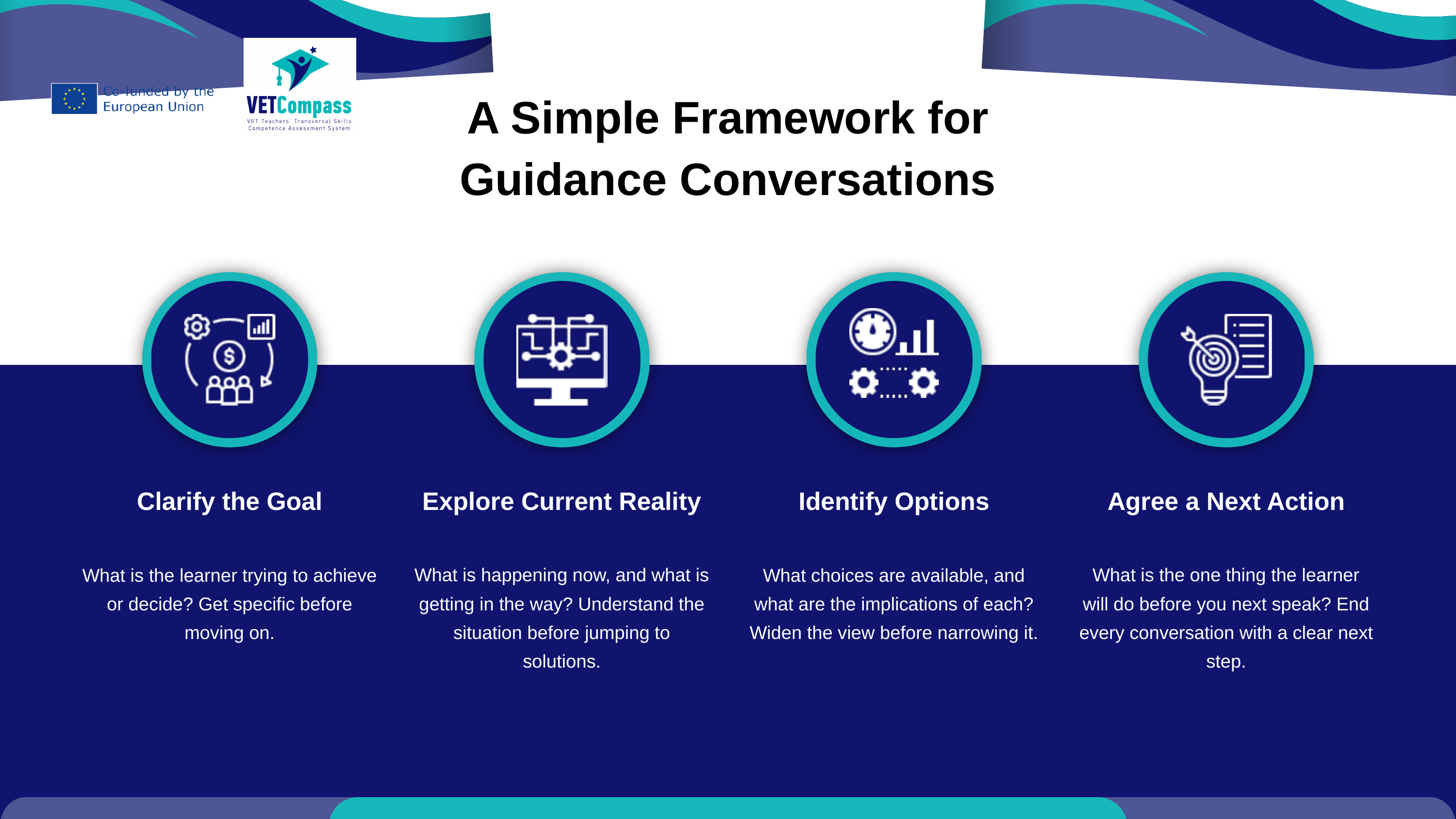

A Simple Framework for Guidance Conversations

Clarify the Goal
Explore Current Reality
Identify Options
Agree a Next Action
What is the learner trying to achieve or decide? Get specific before moving on.
What is happening now, and what is getting in the way? Understand the situation before jumping to solutions.
What choices are available, and what are the implications of each? Widen the view before narrowing it.
What is the one thing the learner will do before you next speak? End every conversation with a clear next step.